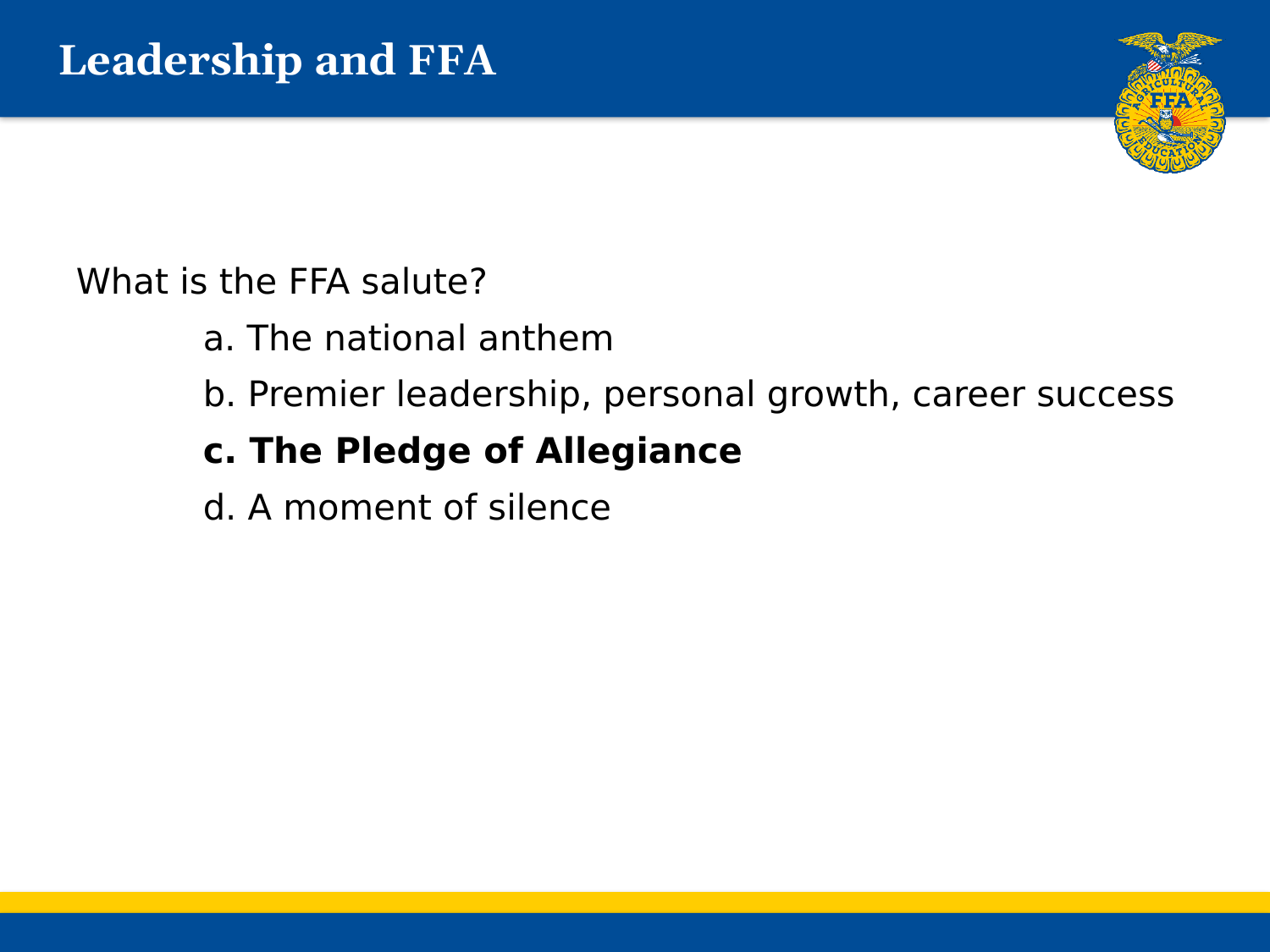

# Leadership and FFA
What is the FFA salute?
	a. The national anthem
	b. Premier leadership, personal growth, career success
	c. The Pledge of Allegiance
	d. A moment of silence